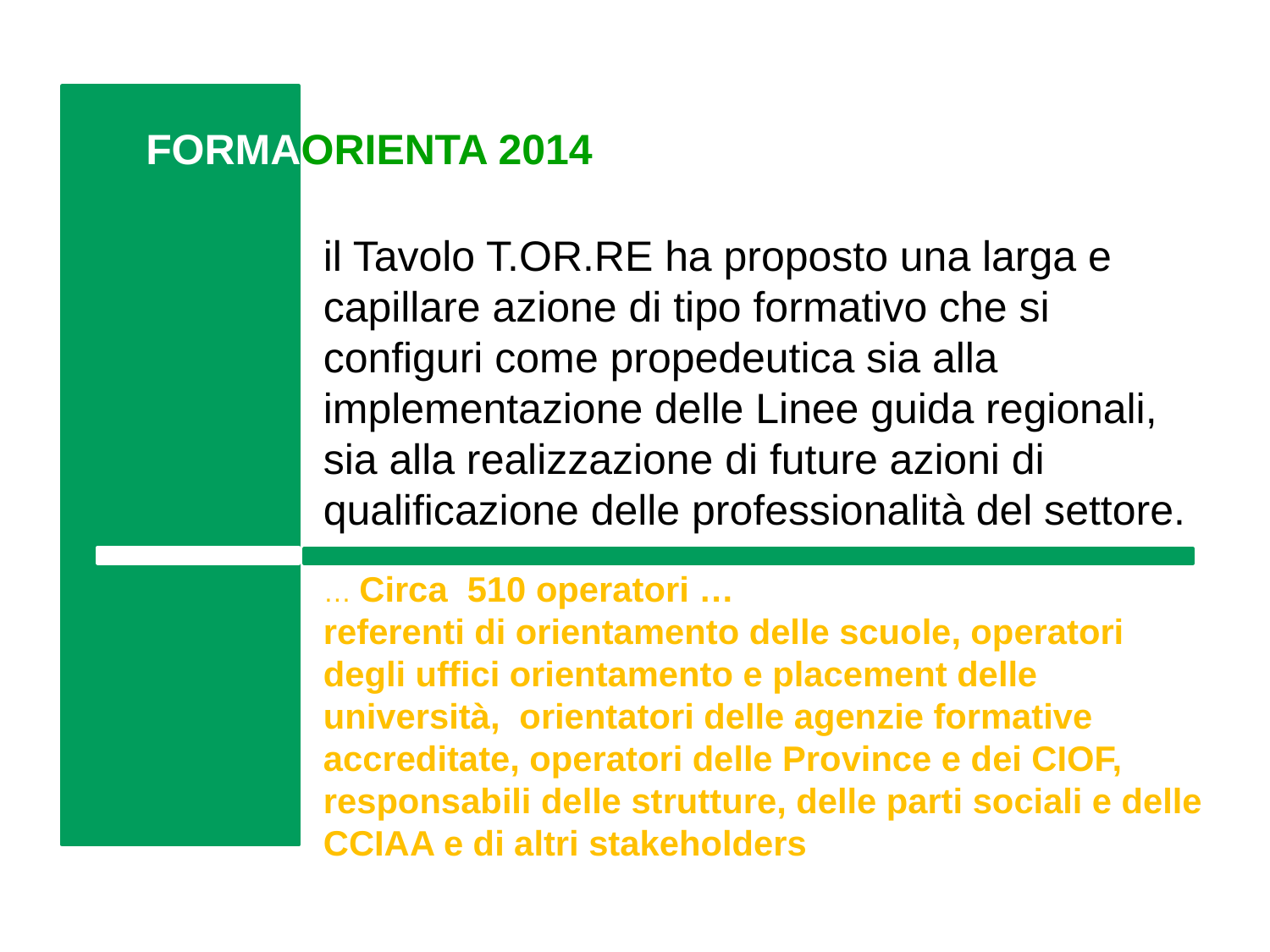

FORMAORIENTA 2014
il Tavolo T.OR.RE ha proposto una larga e capillare azione di tipo formativo che si configuri come propedeutica sia alla implementazione delle Linee guida regionali, sia alla realizzazione di future azioni di qualificazione delle professionalità del settore.

… Circa  510 operatori …
referenti di orientamento delle scuole, operatori degli uffici orientamento e placement delle università,  orientatori delle agenzie formative accreditate, operatori delle Province e dei CIOF, responsabili delle strutture, delle parti sociali e delle CCIAA e di altri stakeholders